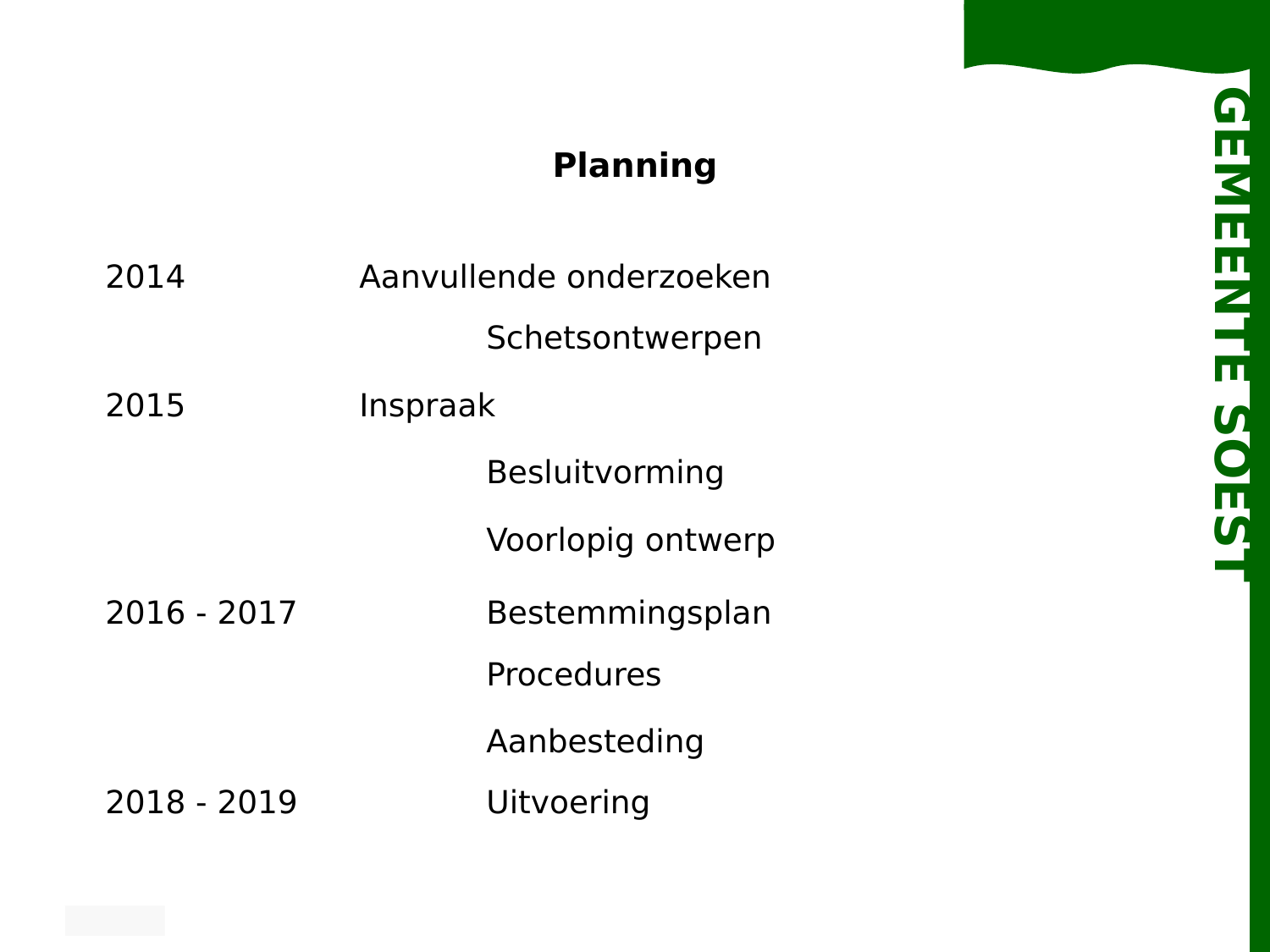

# Planning

2014		Aanvullende onderzoeken
			Schetsontwerpen
	2015 		Inspraak
				Besluitvorming
				Voorlopig ontwerp

	2016 - 2017		Bestemmingsplan
			Procedures
				Aanbesteding
2018 - 2019		Uitvoering